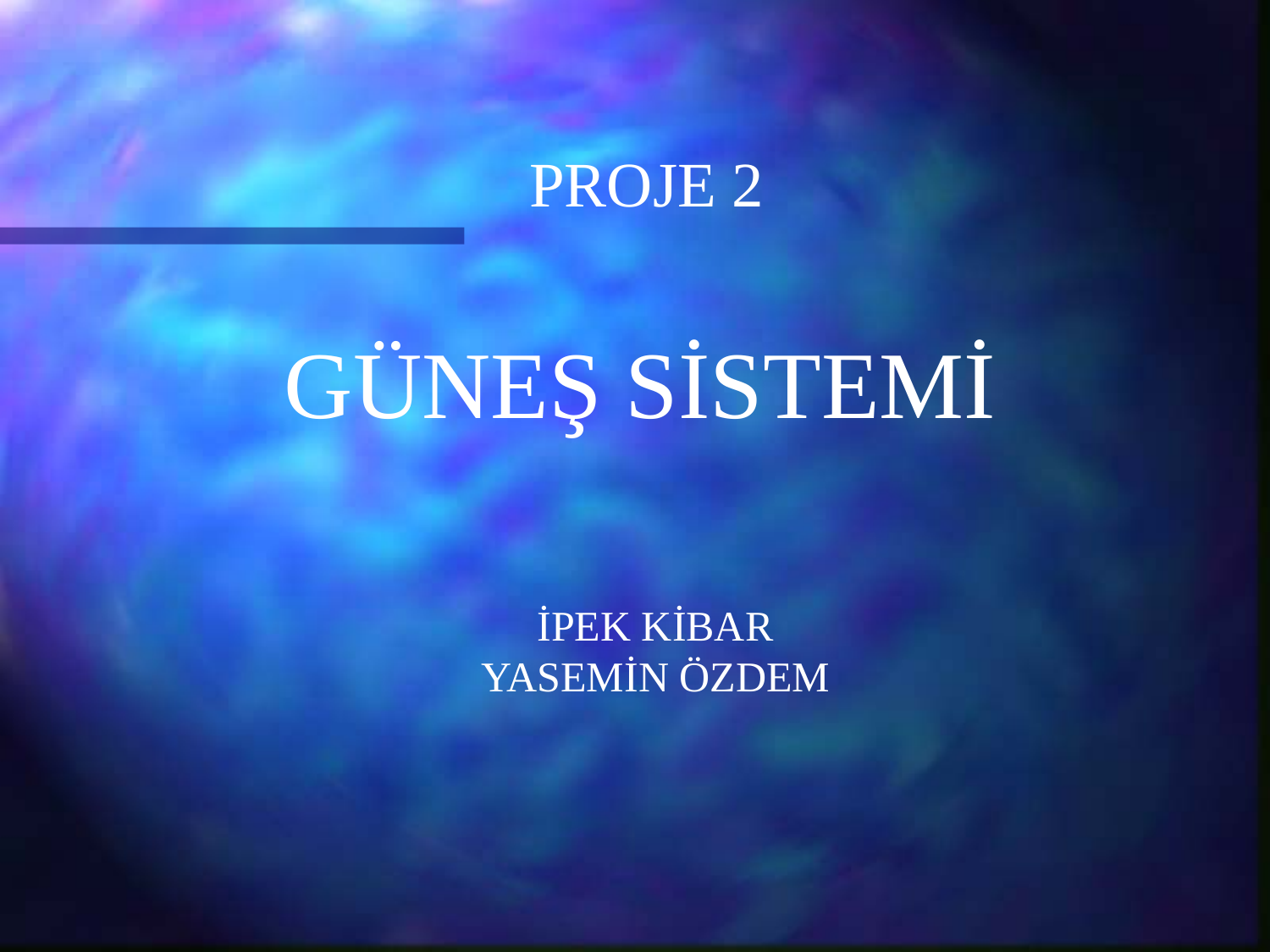

PROJE 2

GÜNEŞ SİSTEMİ
İPEK KİBAR
YASEMİN ÖZDEM